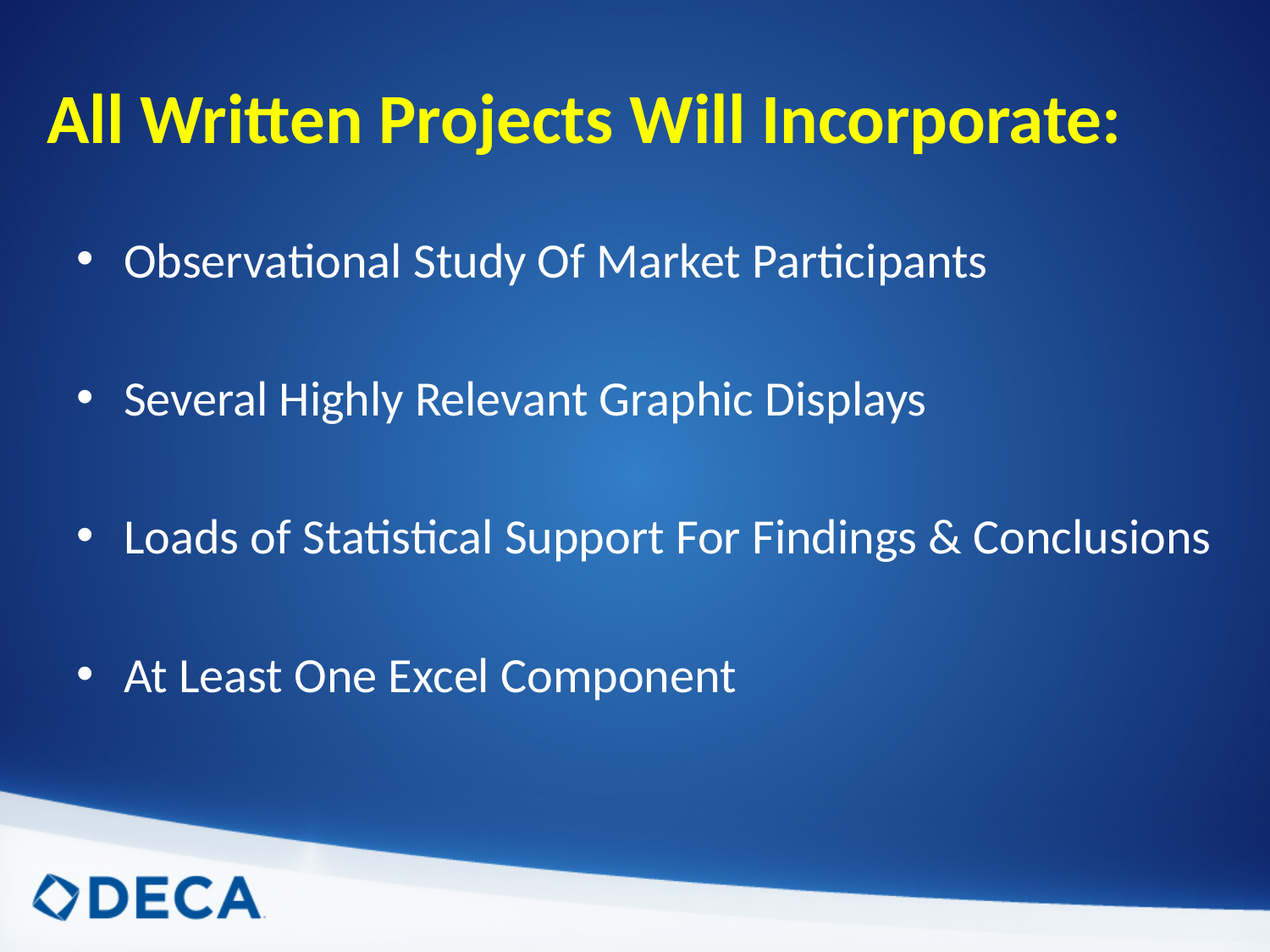

# All Written Projects Will Incorporate:
Observational Study Of Market Participants

Several Highly Relevant Graphic Displays

Loads of Statistical Support For Findings & Conclusions

At Least One Excel Component